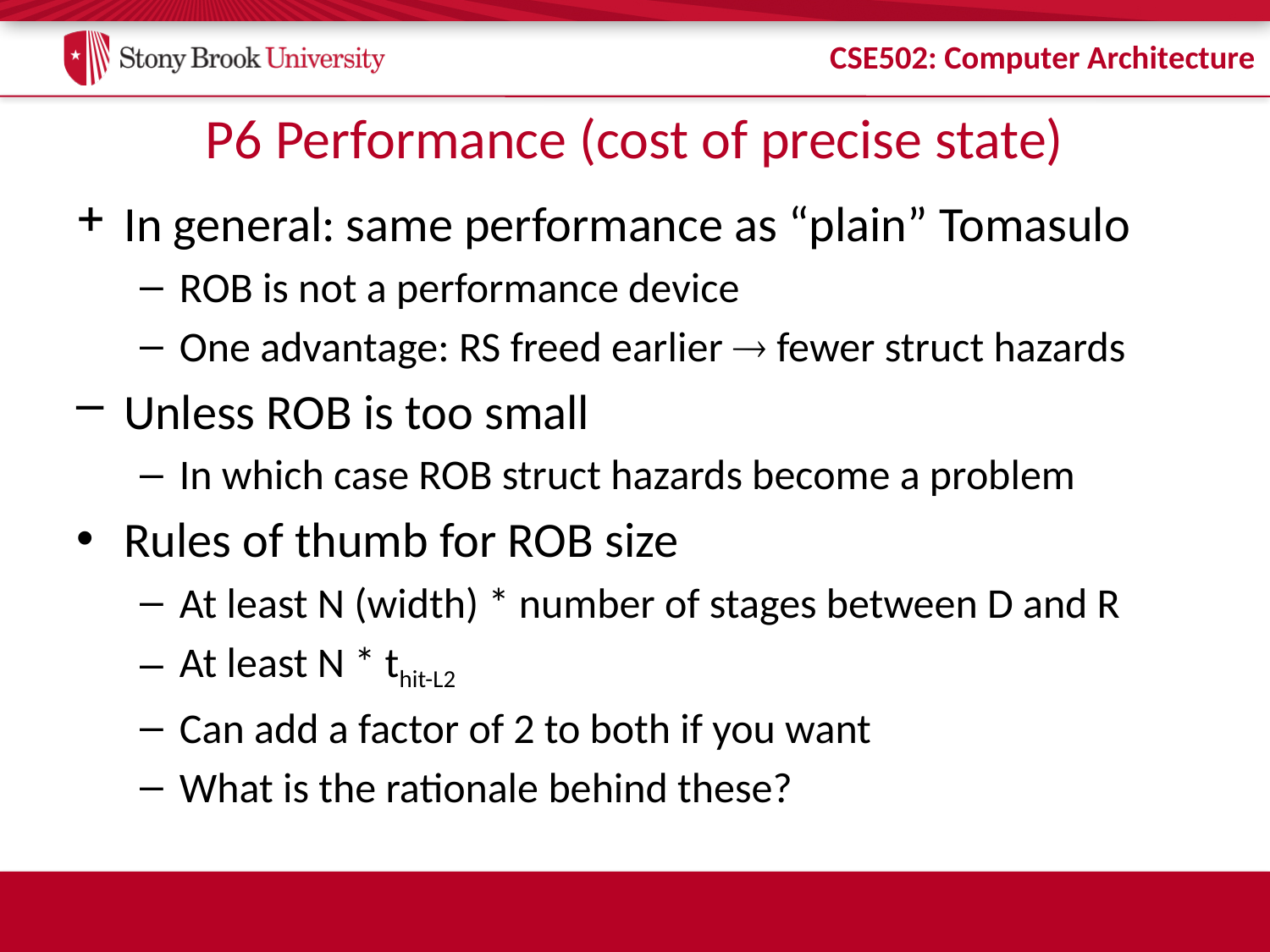

# P6 Performance (cost of precise state)
In general: same performance as “plain” Tomasulo
ROB is not a performance device
One advantage: RS freed earlier → fewer struct hazards
Unless ROB is too small
In which case ROB struct hazards become a problem
Rules of thumb for ROB size
At least N (width) * number of stages between D and R
At least N * thit-L2
Can add a factor of 2 to both if you want
What is the rationale behind these?